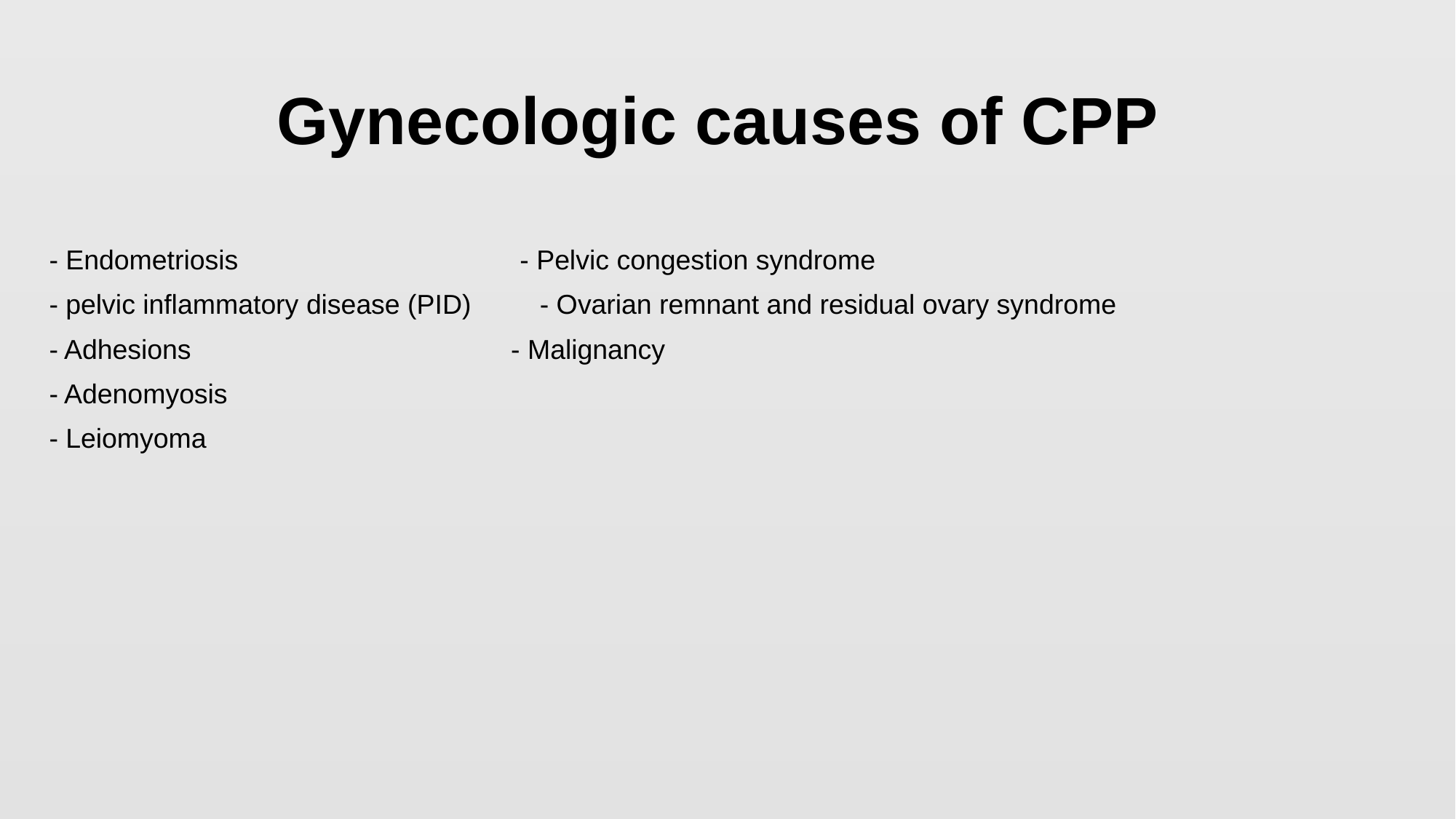

# Gynecologic causes of CPP
     - Endometriosis                                     - Pelvic congestion syndrome
     - pelvic inflammatory disease (PID)         - Ovarian remnant and residual ovary syndrome
     - Adhesions                                          - Malignancy
     - Adenomyosis
     - Leiomyoma